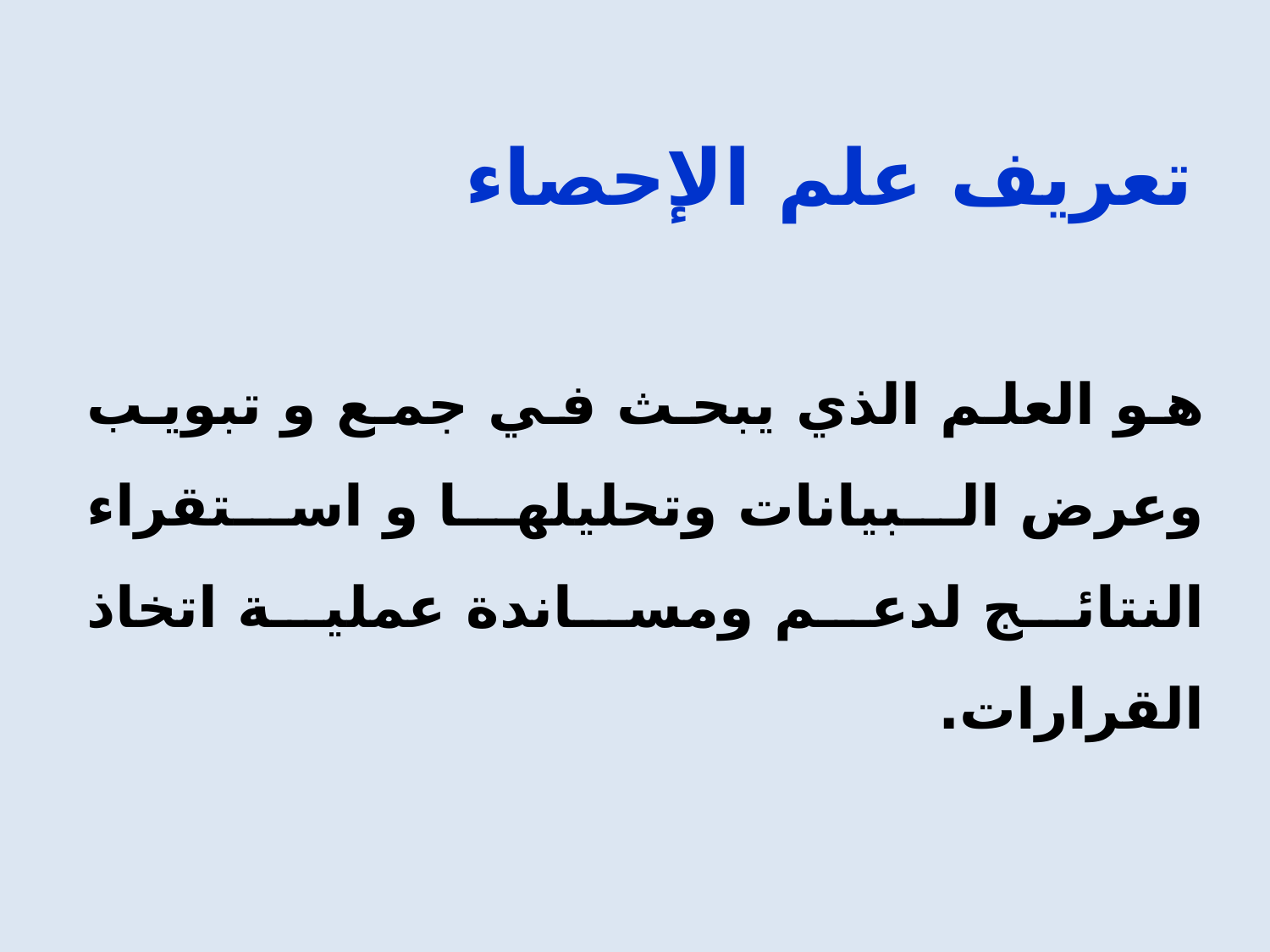

# تعريف علم الإحصاء
	هو العلم الذي يبحث في جمع و تبويب وعرض البيانات وتحليلها و استقراء النتائج لدعم ومساندة عملية اتخاذ القرارات.